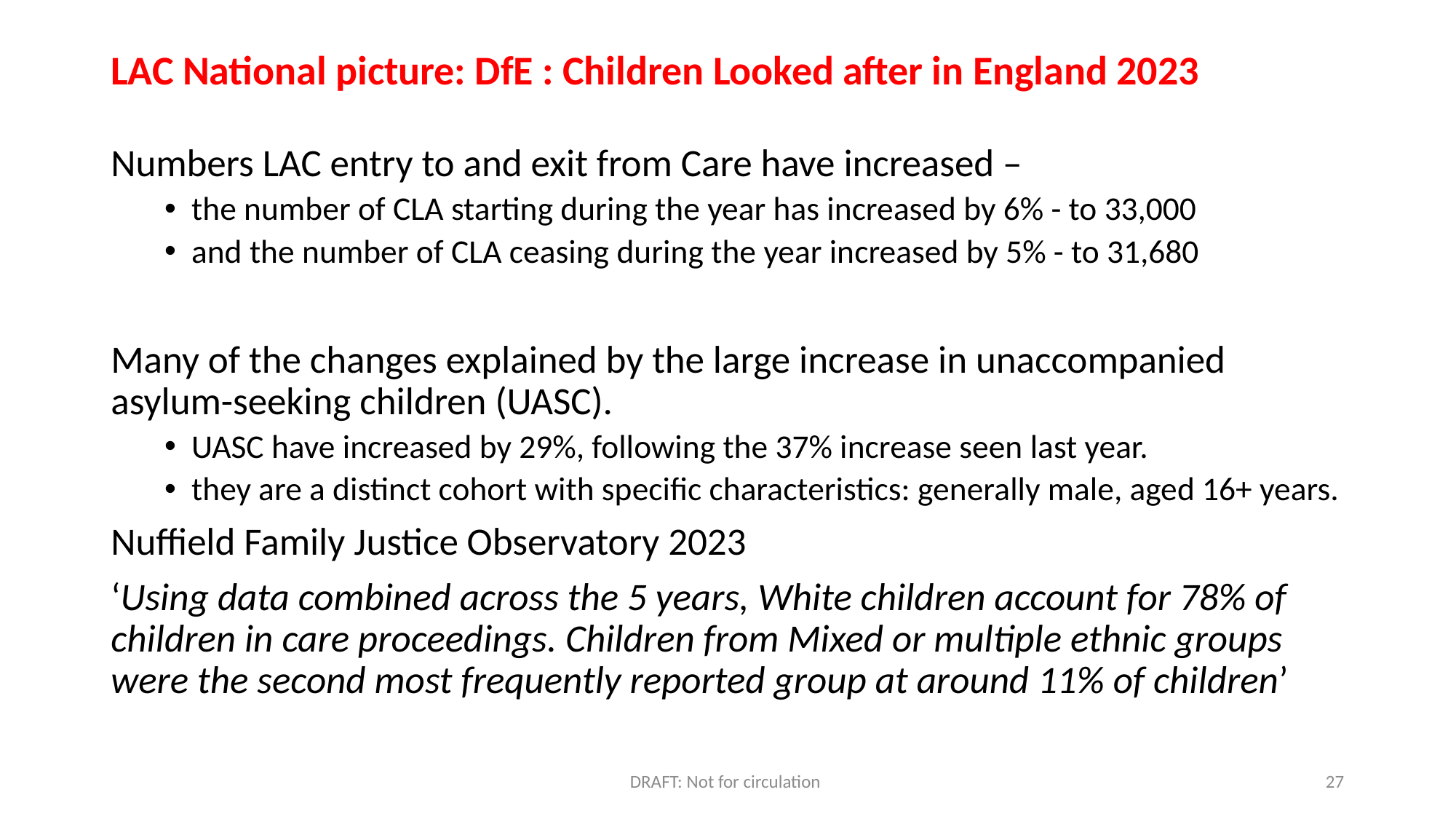

# LAC National picture: DfE : Children Looked after in England 2023
Numbers LAC entry to and exit from Care have increased –
the number of CLA starting during the year has increased by 6% - to 33,000
and the number of CLA ceasing during the year increased by 5% - to 31,680

Many of the changes explained by the large increase in unaccompanied asylum-seeking children (UASC).
UASC have increased by 29%, following the 37% increase seen last year.
they are a distinct cohort with specific characteristics: generally male, aged 16+ years.
Nuffield Family Justice Observatory 2023
‘Using data combined across the 5 years, White children account for 78% of children in care proceedings. Children from Mixed or multiple ethnic groups were the second most frequently reported group at around 11% of children’

DRAFT: Not for circulation
27